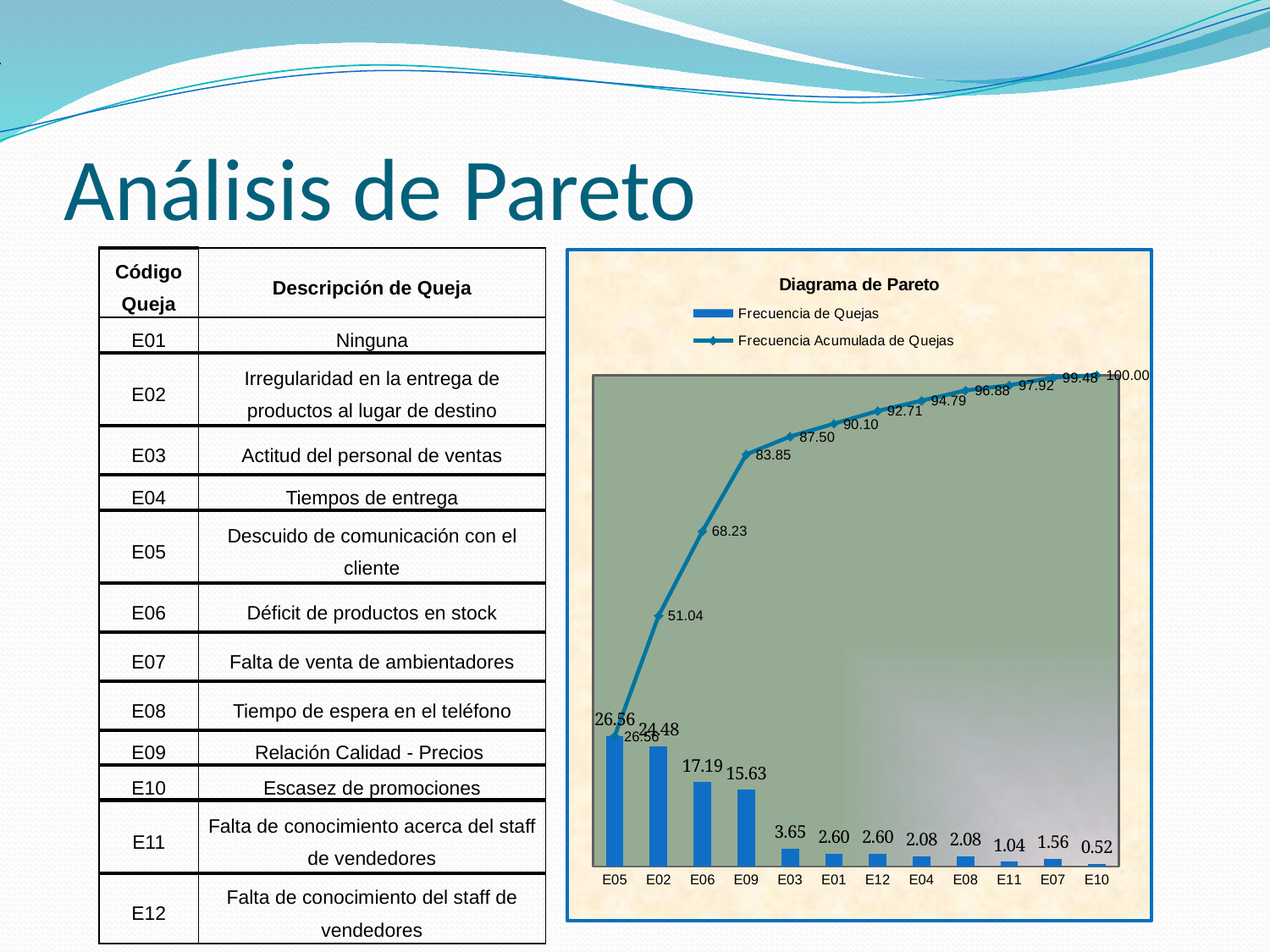

# Análisis de Pareto
| Código Queja | Descripción de Queja |
| --- | --- |
| E01 | Ninguna |
| E02 | Irregularidad en la entrega de productos al lugar de destino |
| E03 | Actitud del personal de ventas |
| E04 | Tiempos de entrega |
| E05 | Descuido de comunicación con el cliente |
| E06 | Déficit de productos en stock |
| E07 | Falta de venta de ambientadores |
| E08 | Tiempo de espera en el teléfono |
| E09 | Relación Calidad - Precios |
| E10 | Escasez de promociones |
| E11 | Falta de conocimiento acerca del staff de vendedores |
| E12 | Falta de conocimiento del staff de vendedores |

### Chart: Diagrama de Pareto

| Category |  |  |
|---|---|---|
| E05 | 26.56249999999982 | 26.56249999999982 |
| E02 | 24.479166666666664 | 51.04166666666602 |
| E06 | 17.1875 | 68.22916666666666 |
| E09 | 15.625 | 83.85416666666666 |
| E03 | 3.6458333333333335 | 87.5 |
| E01 | 2.604166666666669 | 90.10416666666666 |
| E12 | 2.604166666666669 | 92.70833333333326 |
| E04 | 2.08333333333334 | 94.79166666666693 |
| E08 | 2.08333333333334 | 96.87499999999999 |
| E11 | 1.0416666666666659 | 97.91666666666693 |
| E07 | 1.5625 | 99.47916666666666 |
| E10 | 0.5208333333333337 | 100.0 |